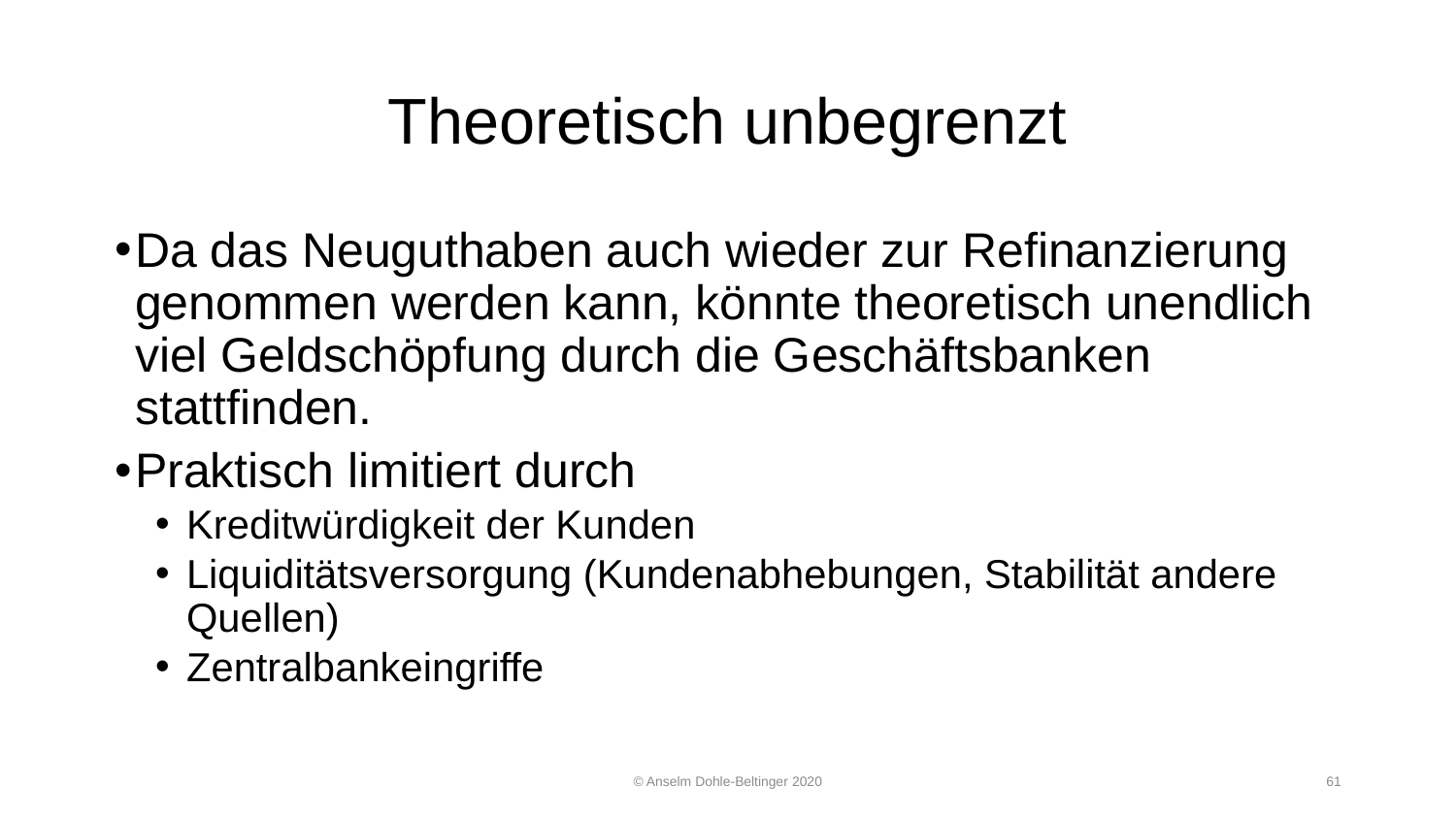

# Theoretisch unbegrenzt
Da das Neuguthaben auch wieder zur Refinanzierung genommen werden kann, könnte theoretisch unendlich viel Geldschöpfung durch die Geschäftsbanken stattfinden.
Praktisch limitiert durch
Kreditwürdigkeit der Kunden
Liquiditätsversorgung (Kundenabhebungen, Stabilität andere Quellen)
Zentralbankeingriffe
© Anselm Dohle-Beltinger 2020
61